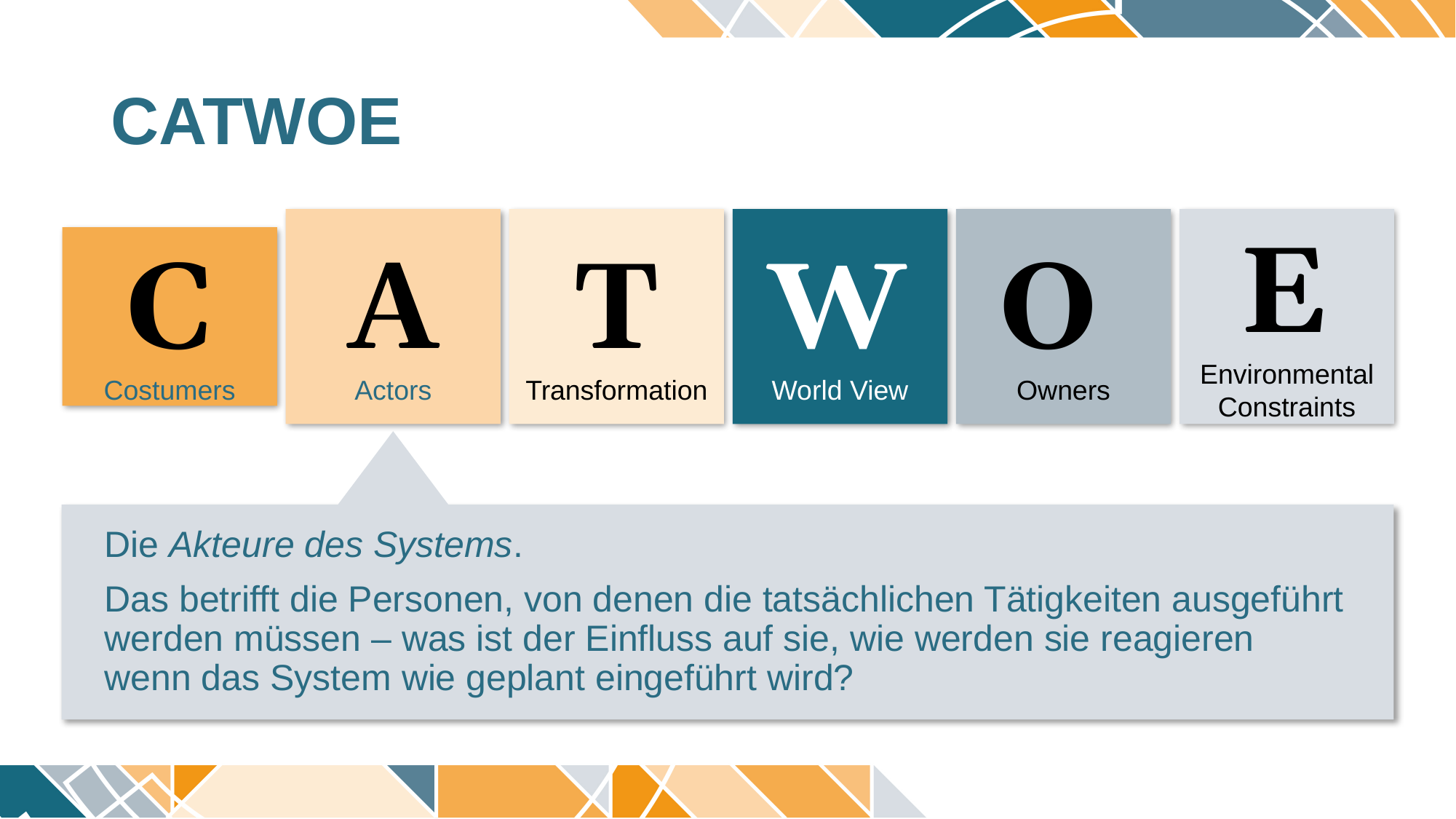

# CATWOE
C
Costumers
A
Actors
T
Transformation
W
World View
O
Owners
E
Environmental Constraints

Die Akteure des Systems.
Das betrifft die Personen, von denen die tatsächlichen Tätigkeiten ausgeführt werden müssen – was ist der Einfluss auf sie, wie werden sie reagieren wenn das System wie geplant eingeführt wird?